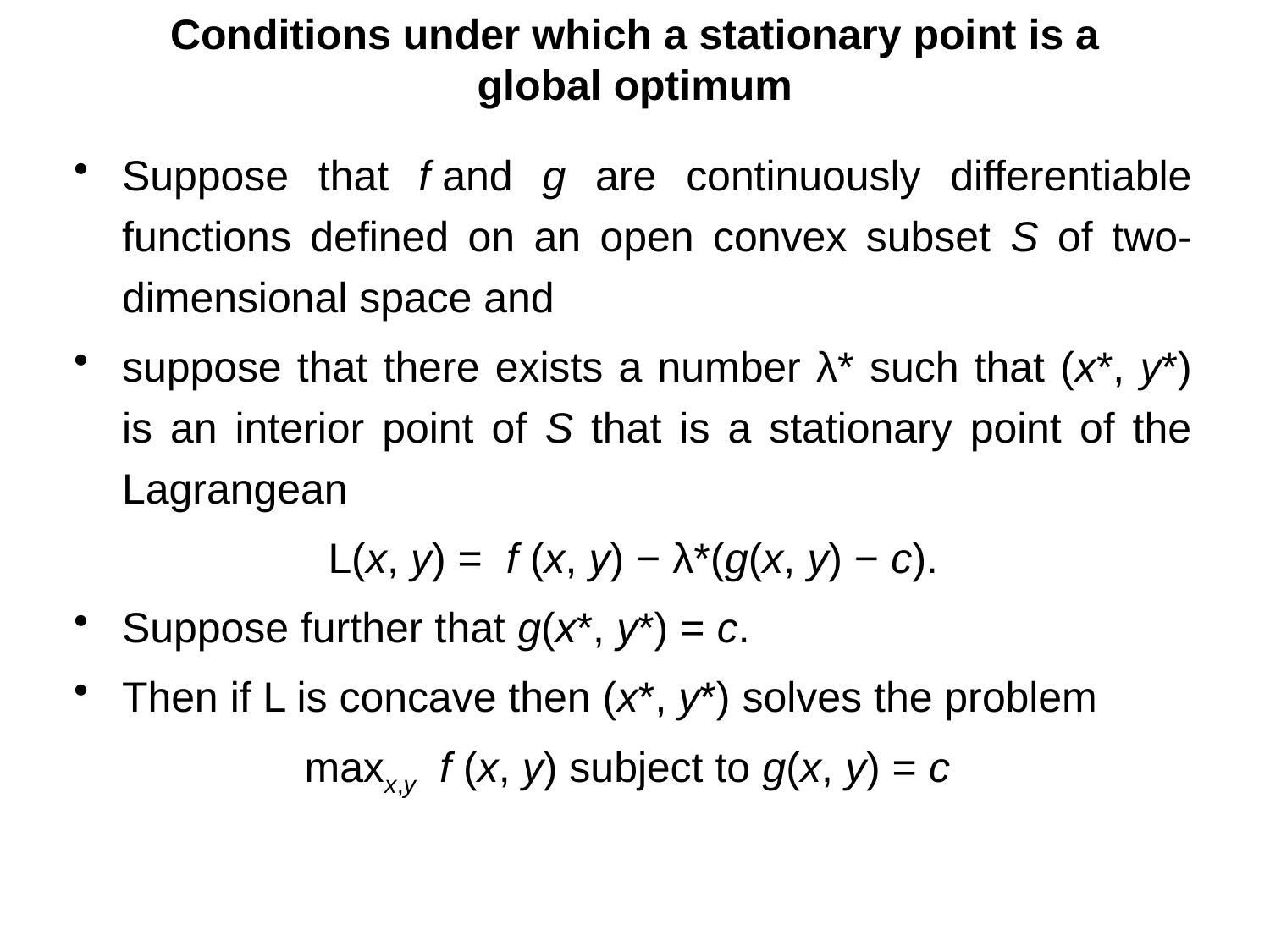

# Conditions under which a stationary point is a global optimum
Suppose that f and g are continuously differentiable functions defined on an open convex subset S of two-dimensional space and
suppose that there exists a number λ* such that (x*, y*) is an interior point of S that is a stationary point of the Lagrangean
L(x, y) =  f (x, y) − λ*(g(x, y) − c).
Suppose further that g(x*, y*) = c.
Then if L is concave then (x*, y*) solves the problem
maxx,y  f (x, y) subject to g(x, y) = c